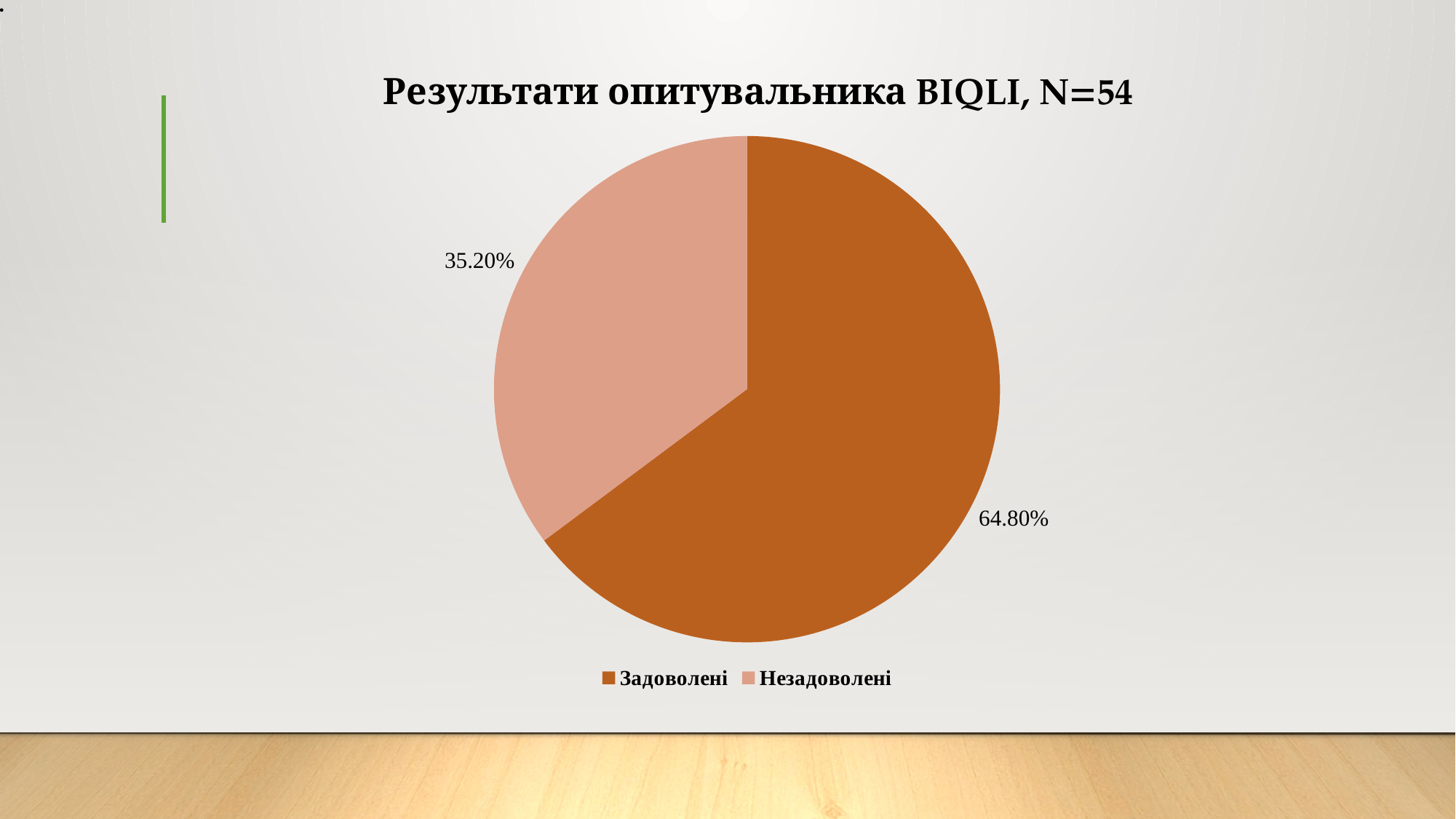

.
# Результати опитувальника BIQLI, N=54

### Chart

| Category |  % |
|---|---|
| Задоволені | 0.648 |
| Незадоволені | 0.352 |